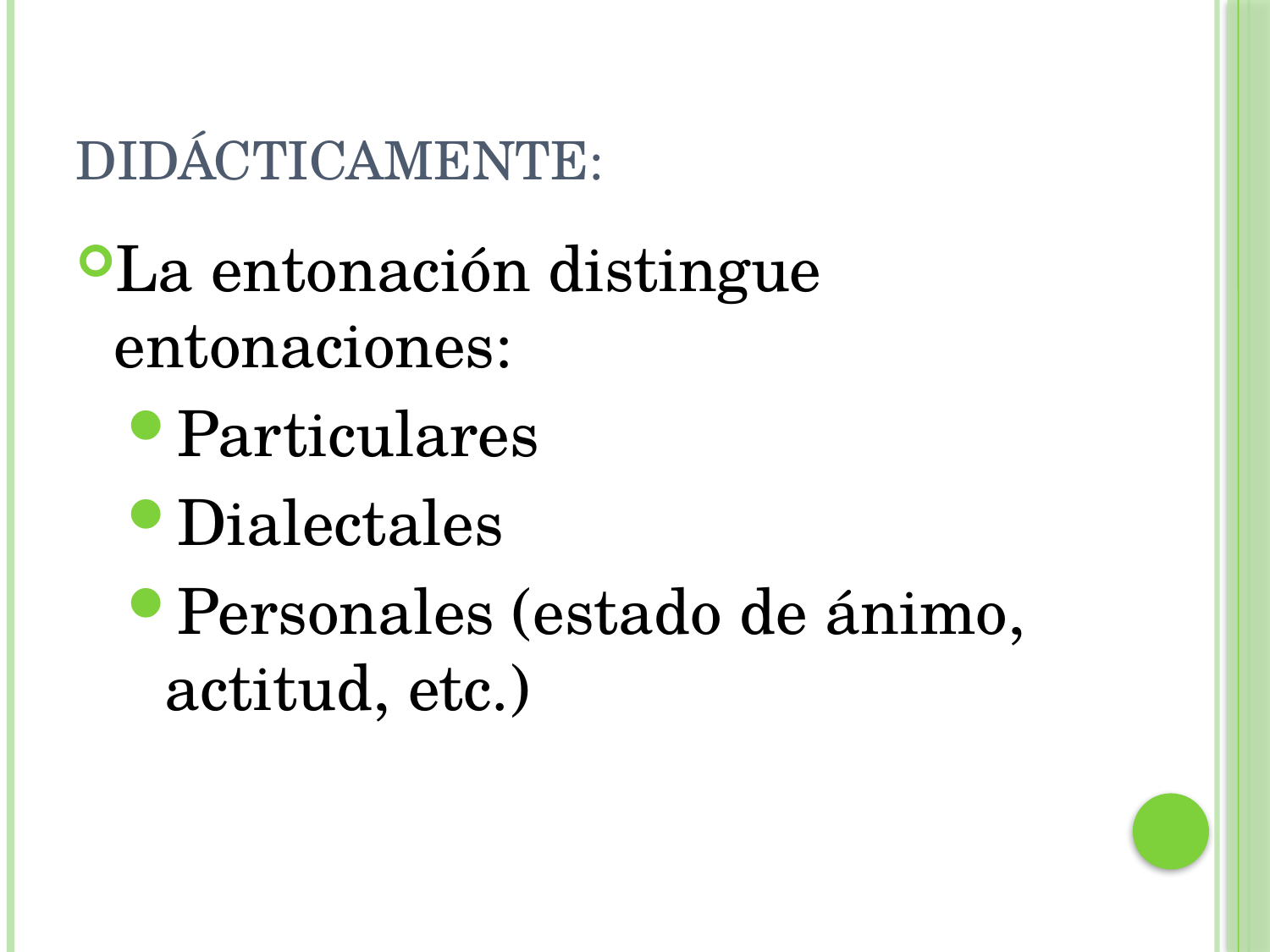

# Didácticamente:
La entonación distingue entonaciones:
Particulares
Dialectales
Personales (estado de ánimo, actitud, etc.)